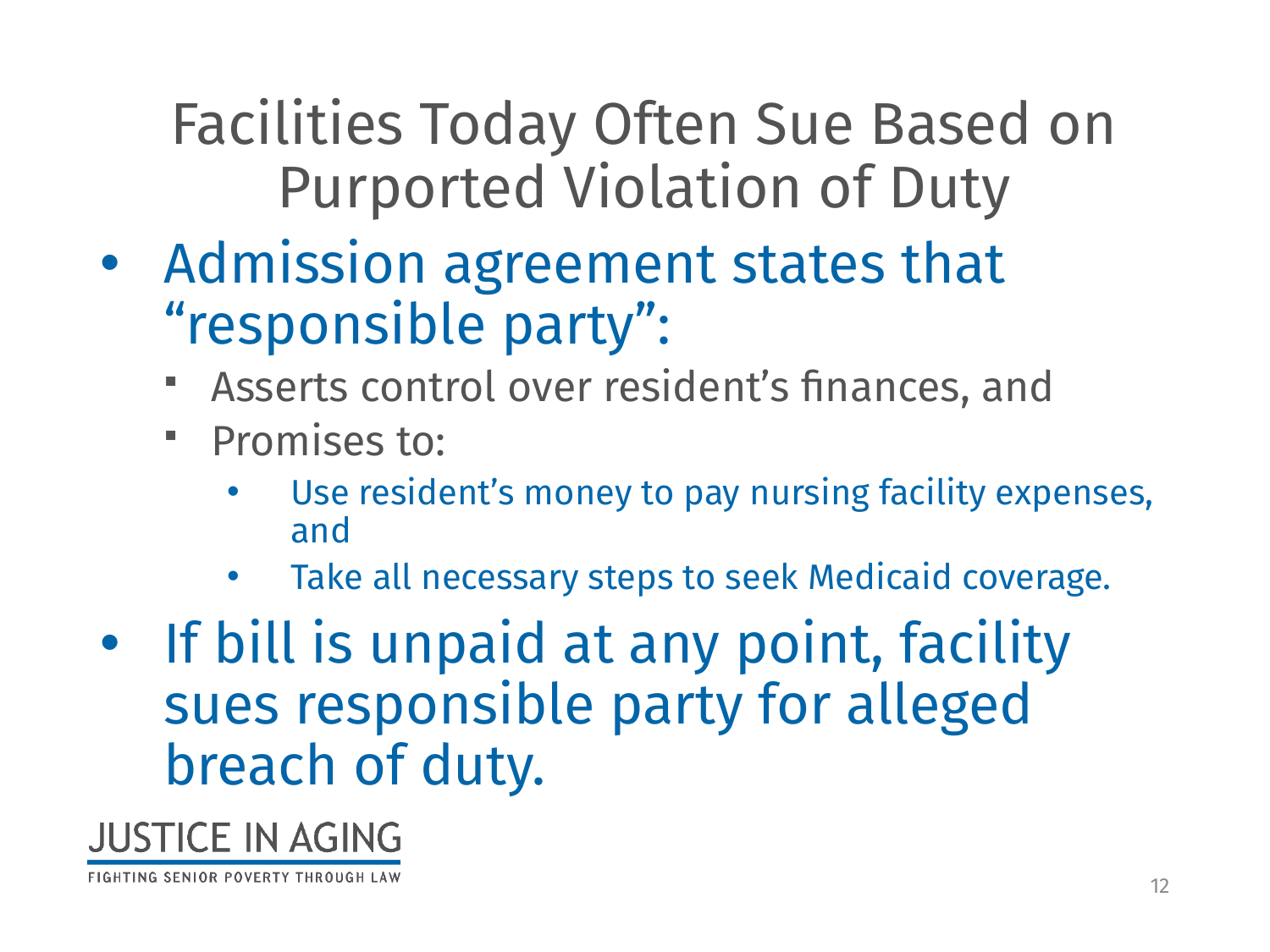

# Facilities Today Often Sue Based on Purported Violation of Duty
Admission agreement states that “responsible party”:
Asserts control over resident’s finances, and
Promises to:
Use resident’s money to pay nursing facility expenses, and
Take all necessary steps to seek Medicaid coverage.
If bill is unpaid at any point, facility sues responsible party for alleged breach of duty.
12